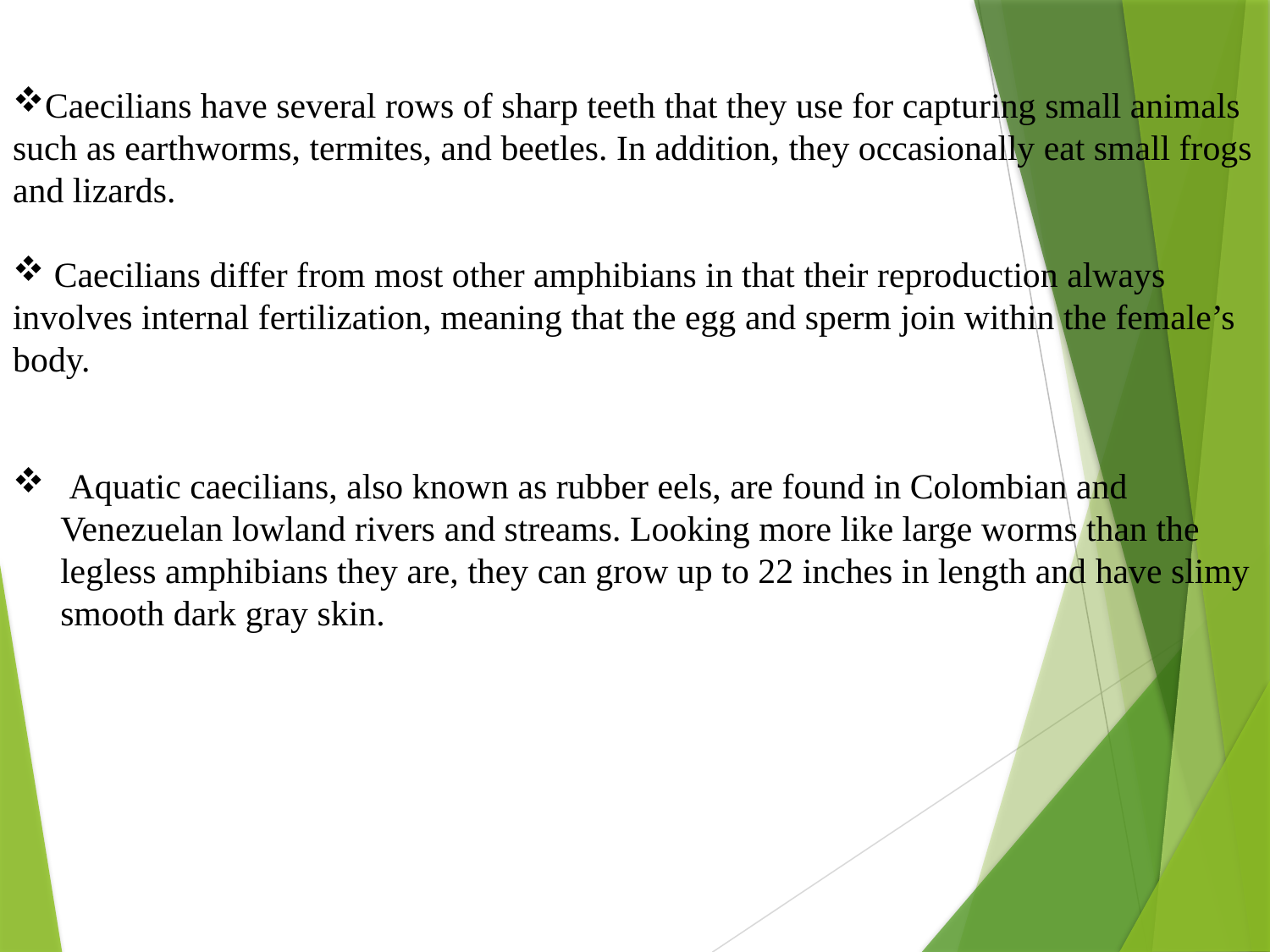

Caecilians have several rows of sharp teeth that they use for capturing small animals such as earthworms, termites, and beetles. In addition, they occasionally eat small frogs and lizards.

 Caecilians differ from most other amphibians in that their reproduction always involves internal fertilization, meaning that the egg and sperm join within the female’s body.

 Aquatic caecilians, also known as rubber eels, are found in Colombian and Venezuelan lowland rivers and streams. Looking more like large worms than the legless amphibians they are, they can grow up to 22 inches in length and have slimy smooth dark gray skin.